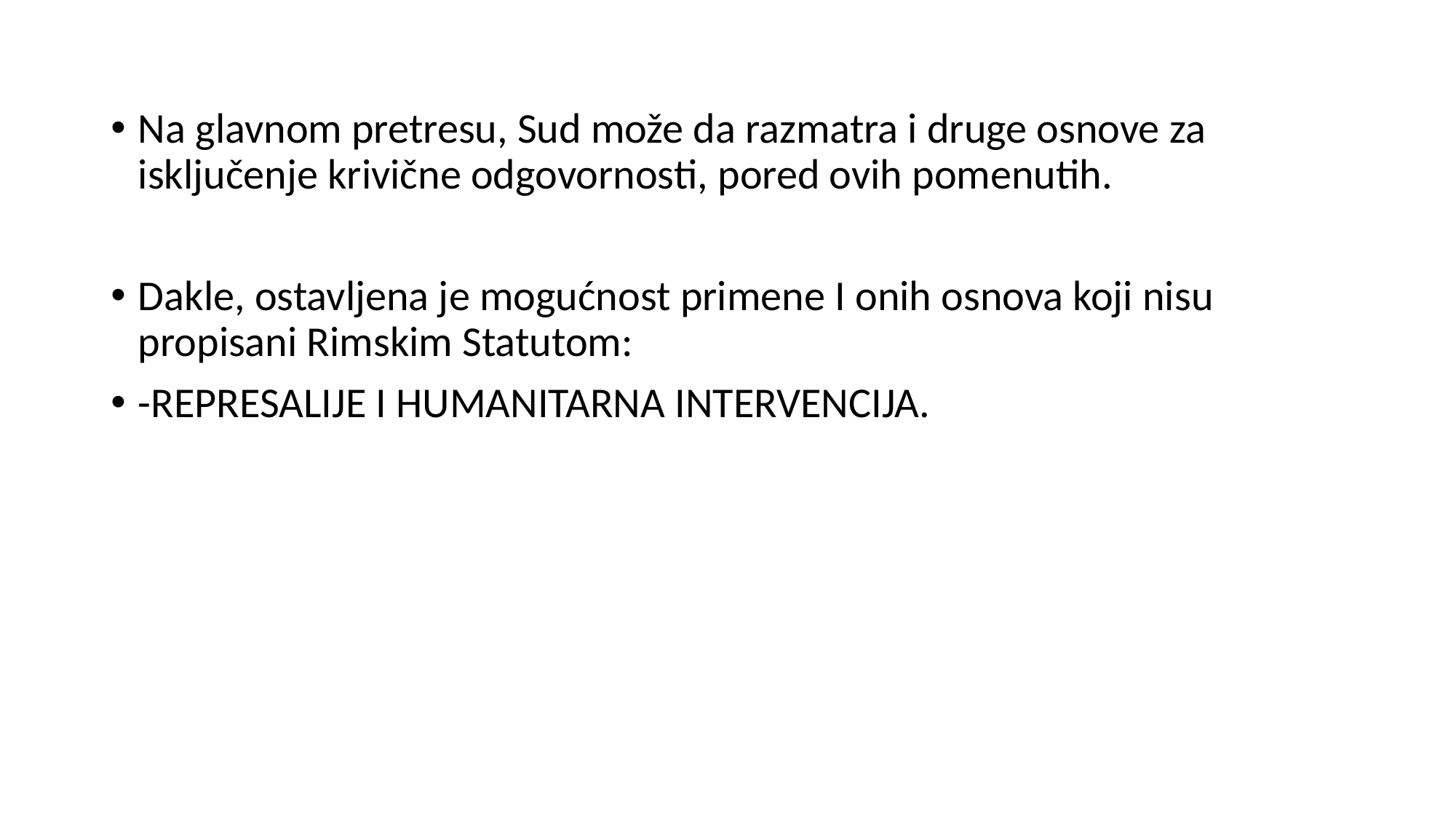

Na glavnom pretresu, Sud može da razmatra i druge osnove za isključenje krivične odgovornosti, pored ovih pomenutih.

Dakle, ostavljena je mogućnost primene I onih osnova koji nisu propisani Rimskim Statutom:
-REPRESALIJE I HUMANITARNA INTERVENCIJA.